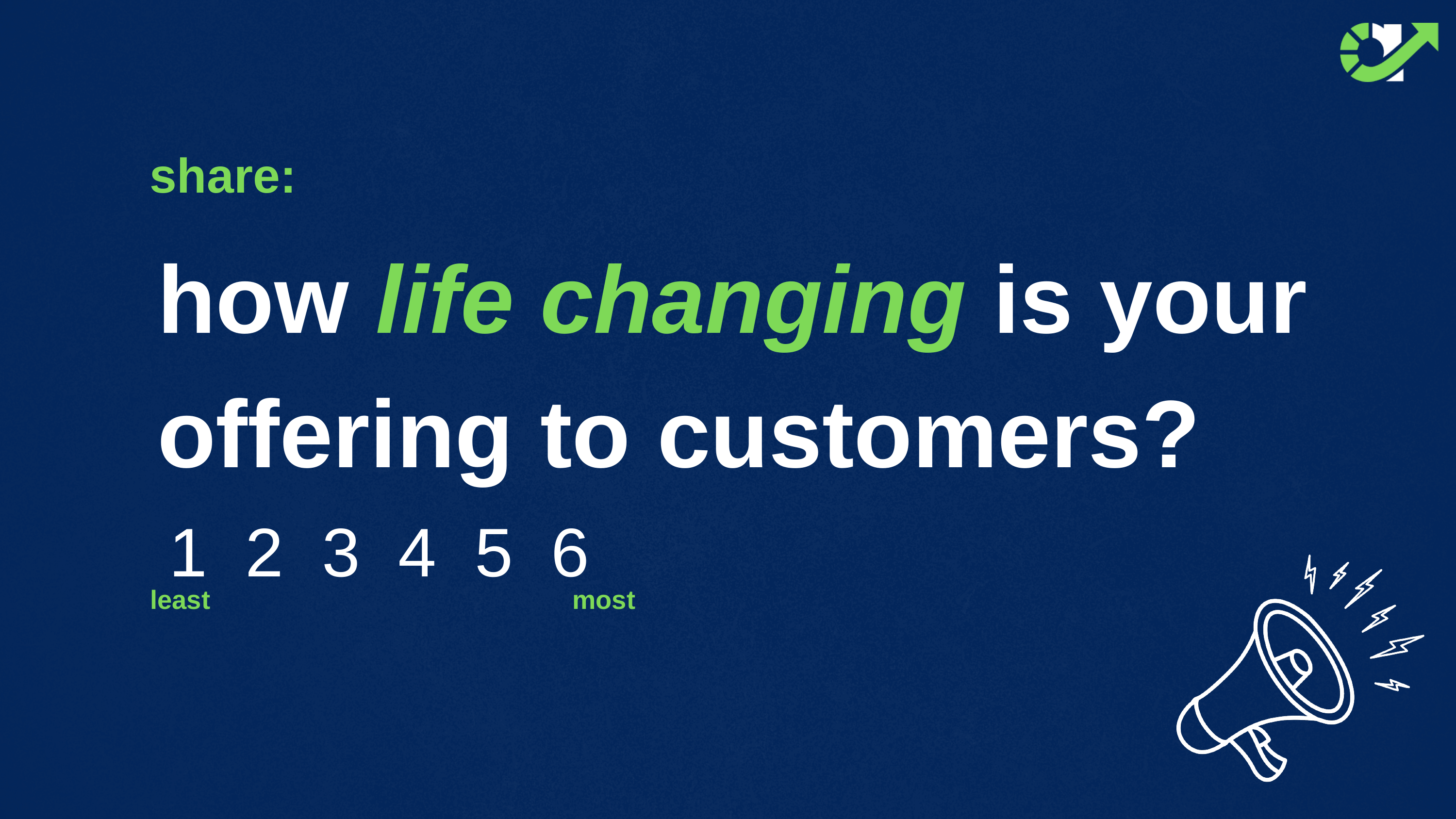

share:
how life changing is your offering to customers?
 1  2  3  4  5  6
least                                                 most